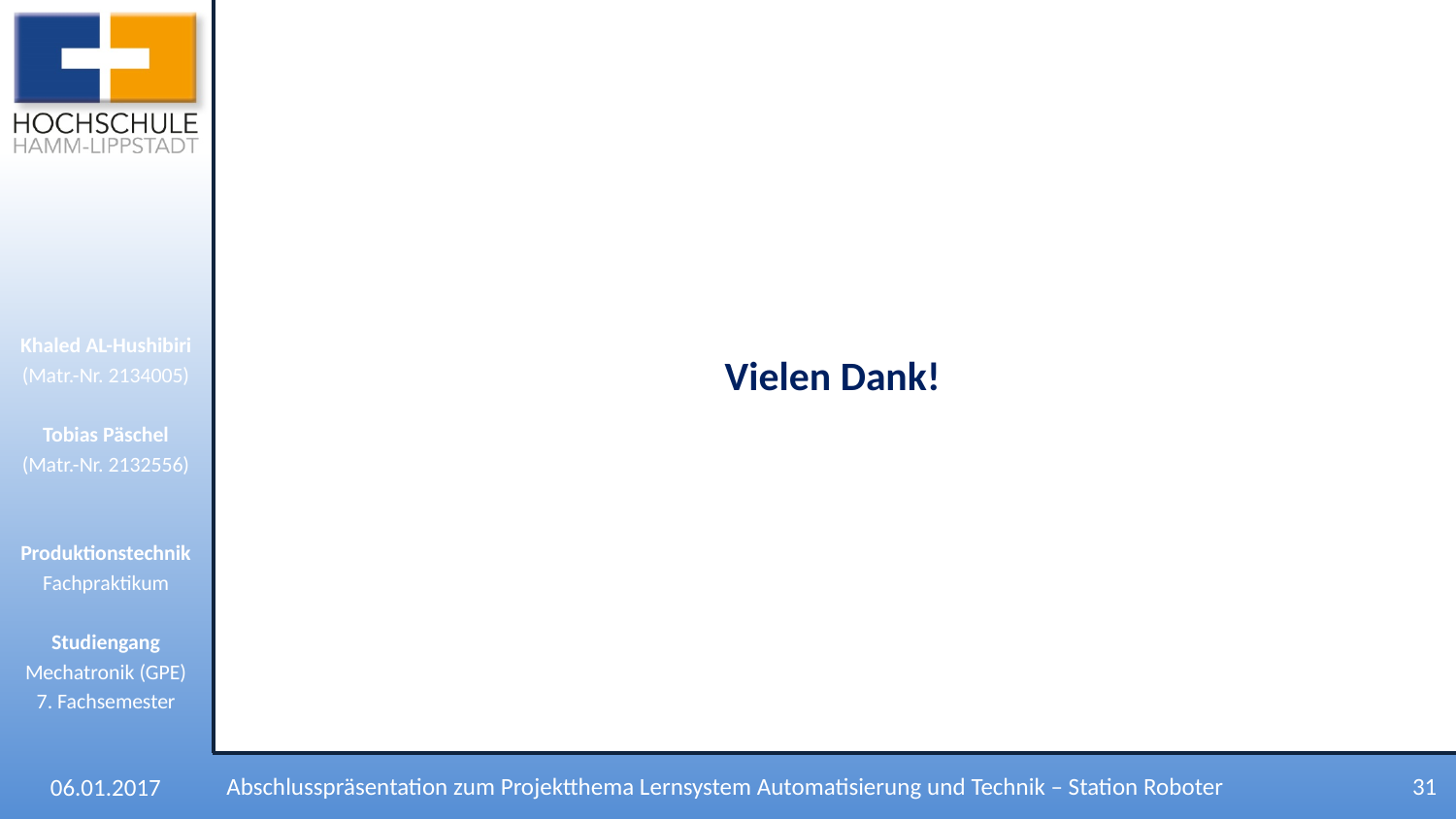

Khaled AL-Hushibiri
(Matr.-Nr. 2134005)

Tobias Päschel
(Matr.-Nr. 2132556)

Produktionstechnik
Fachpraktikum

Studiengang
Mechatronik (GPE)
7. Fachsemester
Vielen Dank!
31
Abschlusspräsentation zum Projektthema Lernsystem Automatisierung und Technik – Station Roboter
06.01.2017